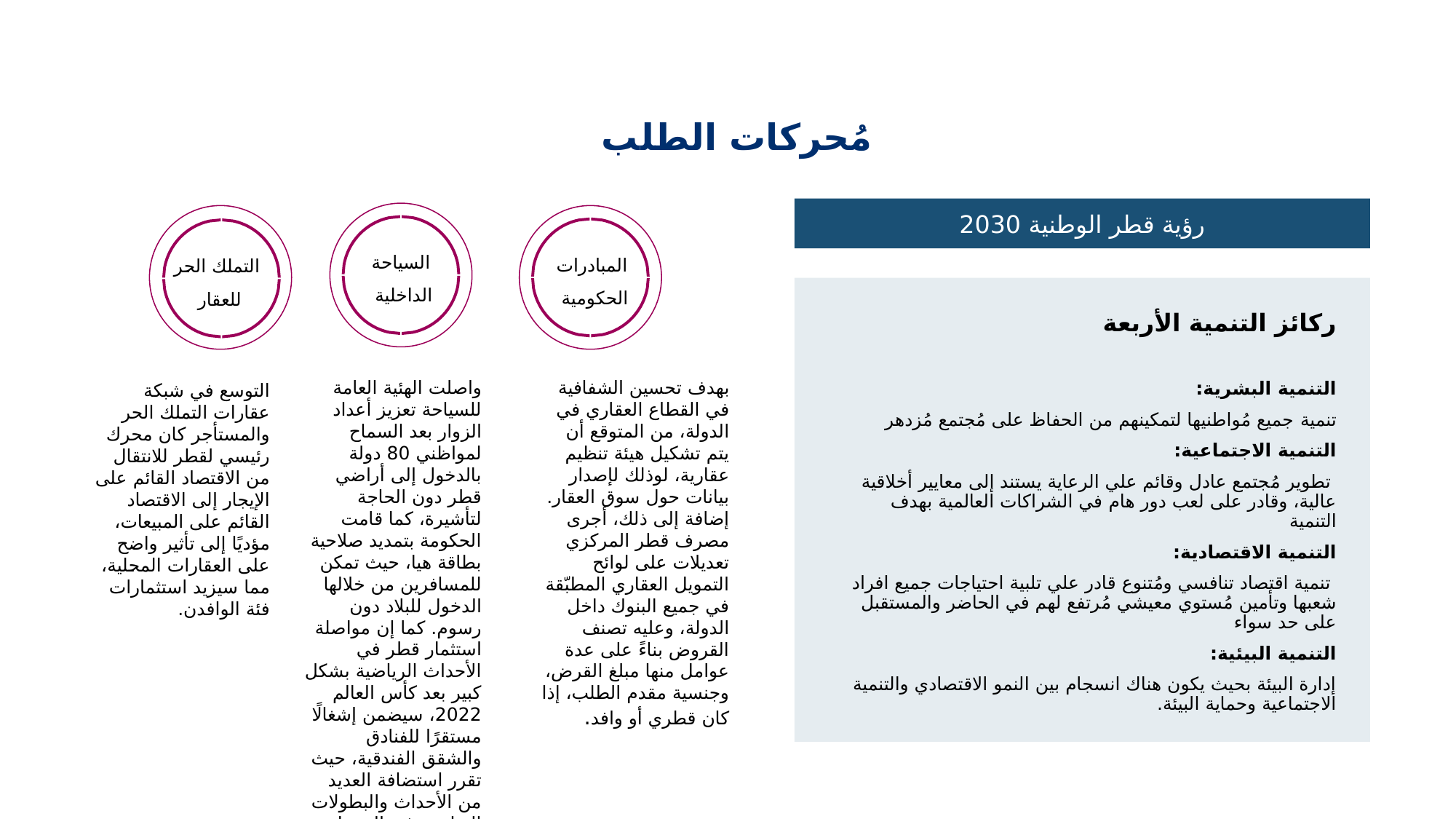

مُحركات الطلب
رؤية قطر الوطنية 2030

ركائز التنمية الأربعة

التنمية البشرية:
تنمية جميع مُواطنيها لتمكينهم من الحفاظ على مُجتمع مُزدهر
التنمية الاجتماعية:
 تطوير مُجتمع عادل وقائم علي الرعاية يستند إلى معايير أخلاقية عالية، وقادر على لعب دور هام في الشراكات العالمية بهدف التنمية
التنمية الاقتصادية:
 تنمية اقتصاد تنافسي ومُتنوع قادر علي تلبية احتياجات جميع افراد شعبها وتأمين مُستوي معيشي مُرتفع لهم في الحاضر والمستقبل على حد سواء
التنمية البيئية:
إدارة البيئة بحيث يكون هناك انسجام بين النمو الاقتصادي والتنمية الاجتماعية وحماية البيئة.

السياحة
 الداخلية
المبادرات
 الحكومية
التملك الحر
 للعقار
واصلت الهئية العامة للسياحة تعزيز أعداد الزوار بعد السماح لمواظني 80 دولة بالدخول إلى أراضي قطر دون الحاجة لتأشيرة، كما قامت الحكومة بتمديد صلاحية بطاقة هيا، حيث تمكن للمسافرين من خلالها الدخول للبلاد دون رسوم. كما إن مواصلة استثمار قطر في الأحداث الرياضية بشكل كبير بعد كأس العالم 2022، سيضمن إشغالًا مستقرًا للفنادق والشقق الفندقية، حيث تقرر استضافة العديد من الأحداث والبطولات الرياضية في السنوات القادمة.
بهدف تحسين الشفافية في القطاع العقاري في الدولة، من المتوقع أن يتم تشكيل هيئة تنظيم عقارية، لوذلك لإصدار بيانات حول سوق العقار. إضافة إلى ذلك، أجرى مصرف قطر المركزي تعديلات على لوائح التمويل العقاري المطبّقة في جميع البنوك داخل الدولة، وعليه تصنف القروض بناءً على عدة عوامل منها مبلغ القرض، وجنسية مقدم الطلب، إذا كان قطري أو وافد.
التوسع في شبكة عقارات التملك الحر والمستأجر كان محرك رئيسي لقطر للانتقال من الاقتصاد القائم على الإيجار إلى الاقتصاد القائم على المبيعات، مؤديًا إلى تأثير واضح على العقارات المحلية، مما سيزيد استثمارات فئة الوافدن.